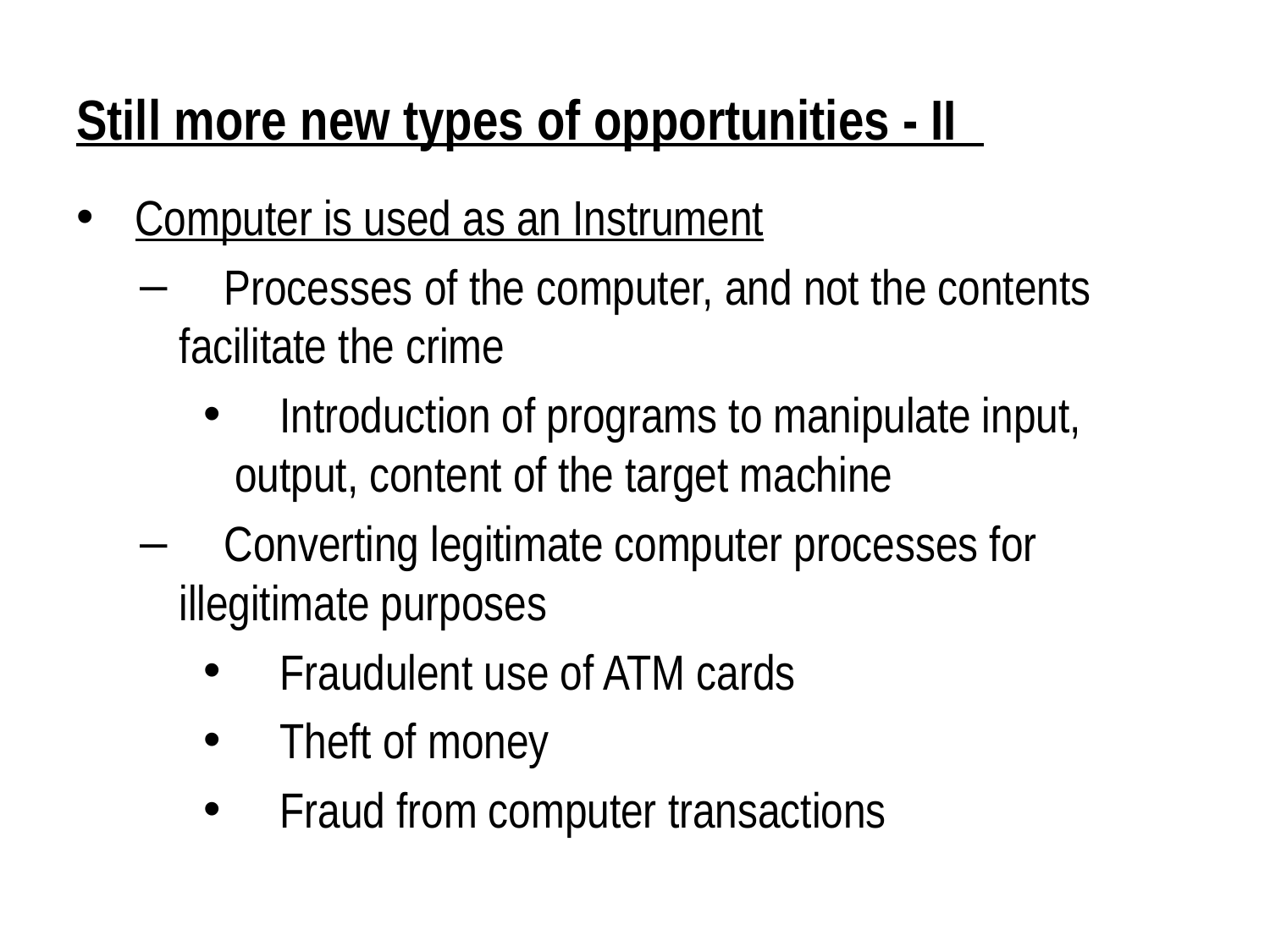

# Still more new types of opportunities - II
 Computer is used as an Instrument
    Processes of the computer, and not the contents facilitate the crime
    Introduction of programs to manipulate input, output, content of the target machine
    Converting legitimate computer processes for illegitimate purposes
    Fraudulent use of ATM cards
    Theft of money
    Fraud from computer transactions